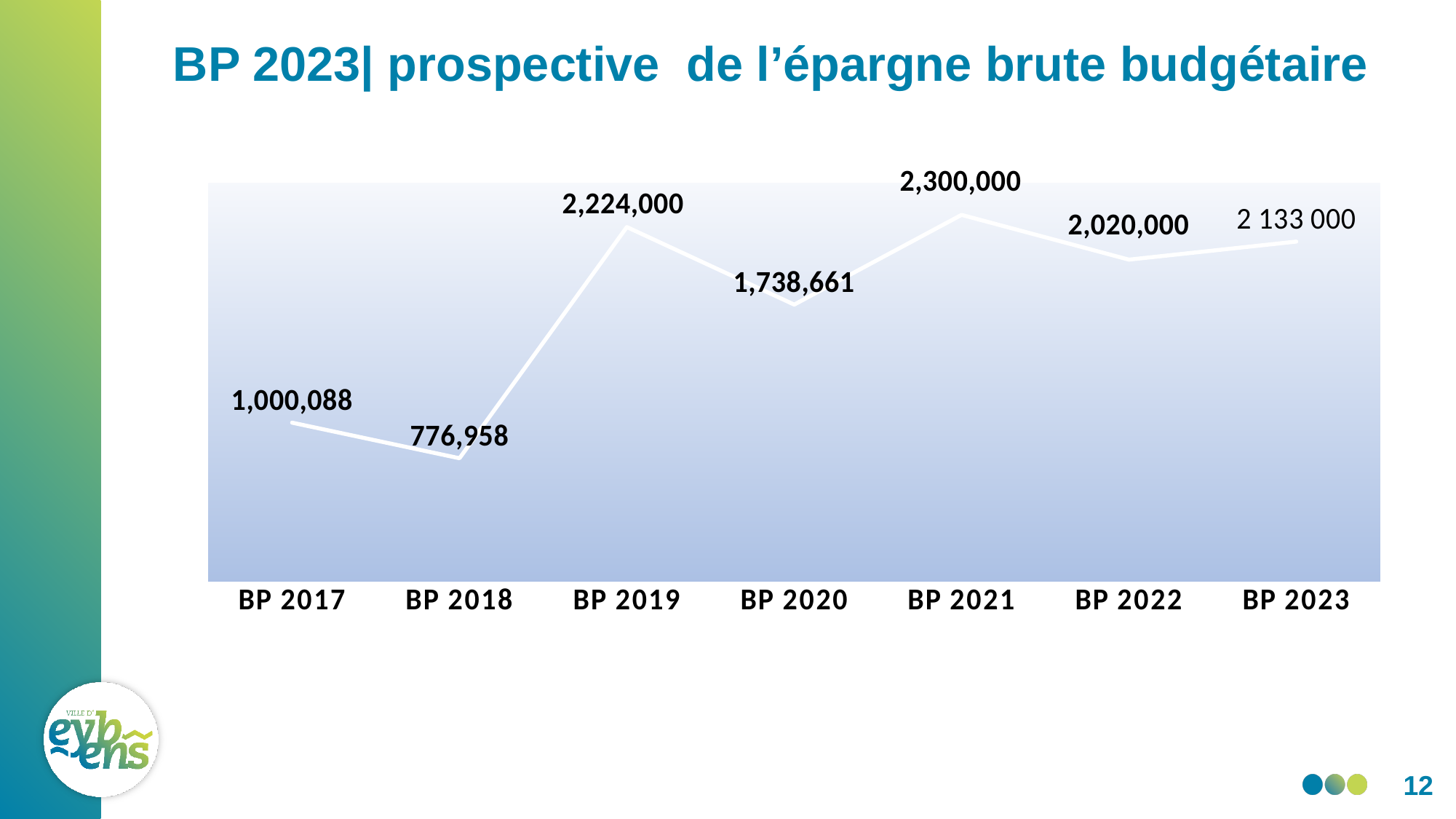

# BP 2023| prospective  de l’épargne brute budgétaire

### Chart

| Category |  |
|---|---|
| BP 2017 | 1000088.0 |
| BP 2018 | 776958.0 |
| BP 2019 | 2224000.0 |
| BP 2020 | 1738661.0 |
| BP 2021 | 2300000.0 |
| BP 2022 | 2020000.0 |
| BP 2023 | 2133000.0 |